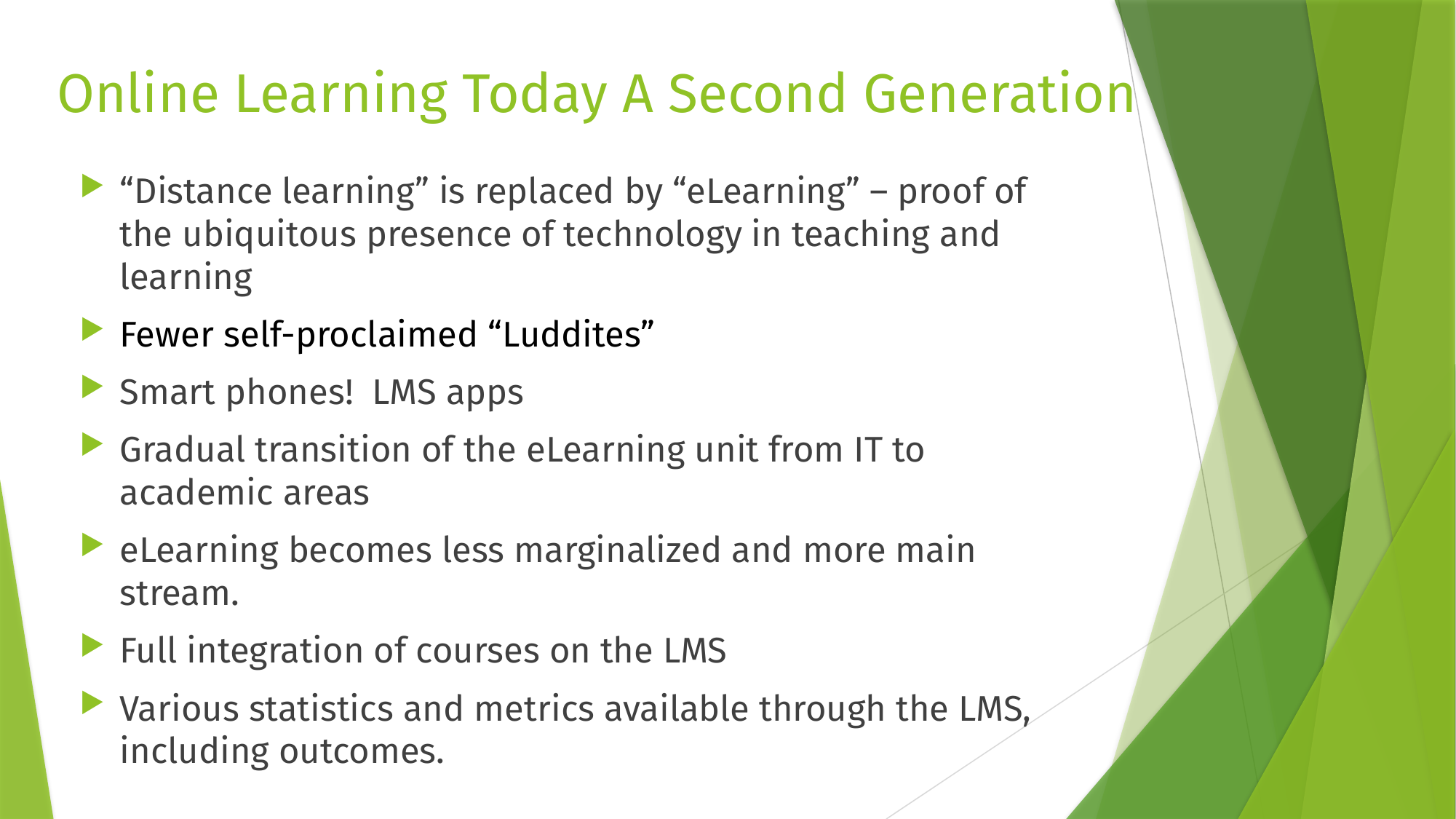

# Online Learning Today A Second Generation
“Distance learning” is replaced by “eLearning” – proof of the ubiquitous presence of technology in teaching and learning
Fewer self-proclaimed “Luddites”
Smart phones!  LMS apps
Gradual transition of the eLearning unit from IT to academic areas
eLearning becomes less marginalized and more main stream.
Full integration of courses on the LMS
Various statistics and metrics available through the LMS, including outcomes.